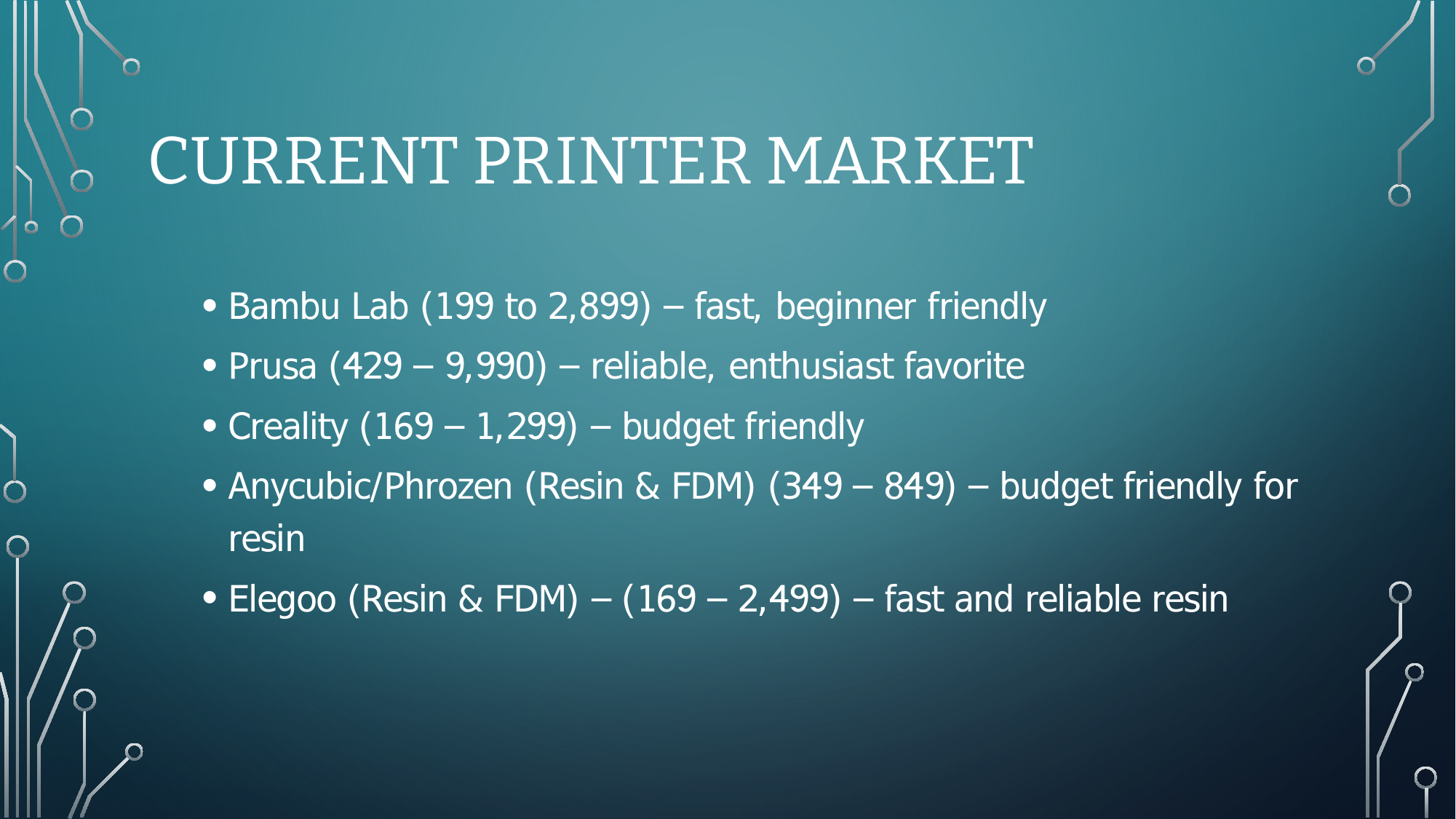

# Current Printer Market
Bambu Lab (199 to 2,899) – fast, beginner friendly
Prusa (429 – 9,990) – reliable, enthusiast favorite
Creality (169 – 1,299) – budget friendly
Anycubic/Phrozen (Resin & FDM) (349 – 849) – budget friendly for resin
Elegoo (Resin & FDM) – (169 – 2,499) – fast and reliable resin